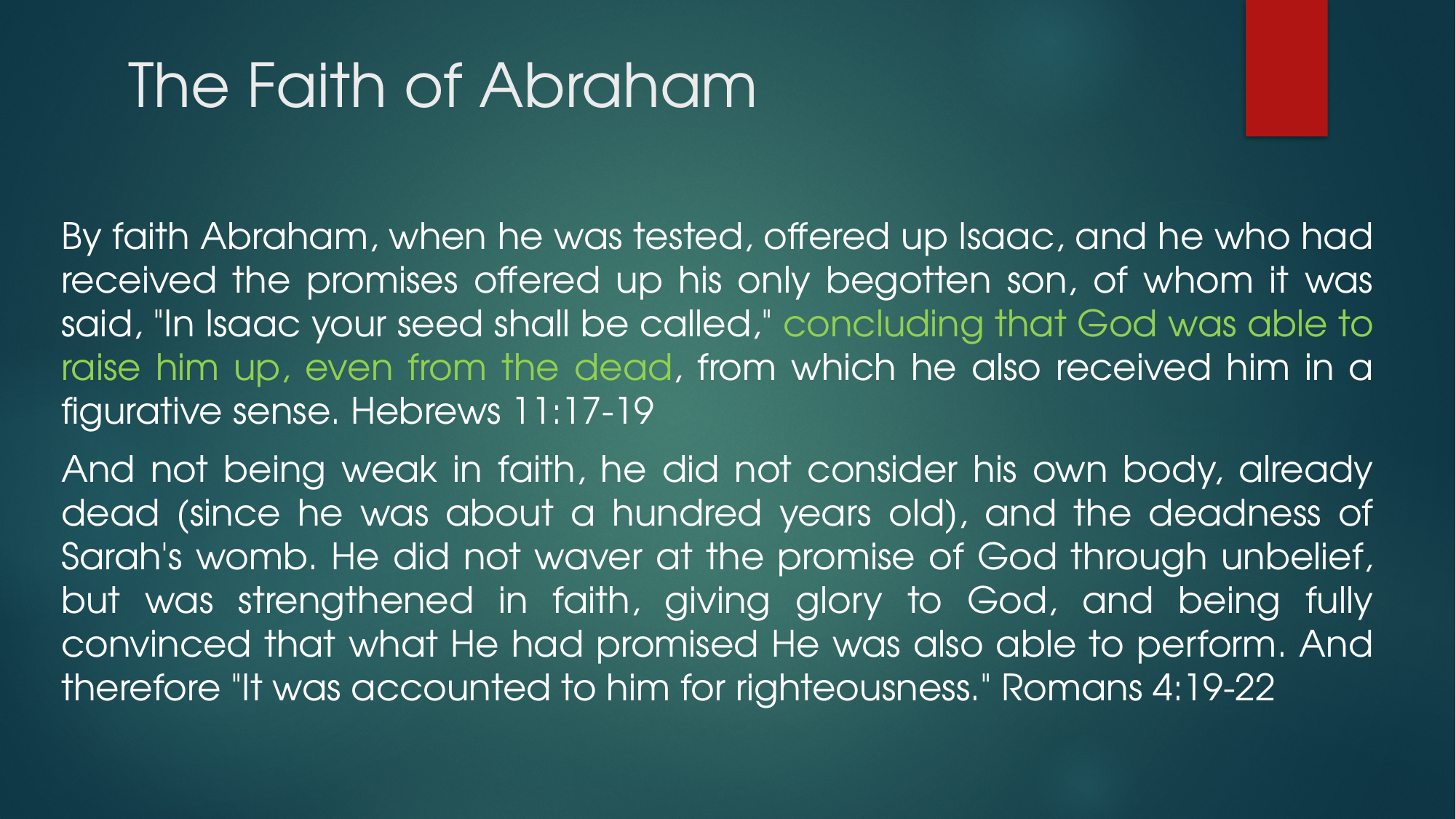

# The Faith of Abraham
By faith Abraham, when he was tested, offered up Isaac, and he who had received the promises offered up his only begotten son, of whom it was said, "In Isaac your seed shall be called," concluding that God was able to raise him up, even from the dead, from which he also received him in a figurative sense. Hebrews 11:17-19
And not being weak in faith, he did not consider his own body, already dead (since he was about a hundred years old), and the deadness of Sarah's womb. He did not waver at the promise of God through unbelief, but was strengthened in faith, giving glory to God, and being fully convinced that what He had promised He was also able to perform. And therefore "It was accounted to him for righteousness." Romans 4:19-22